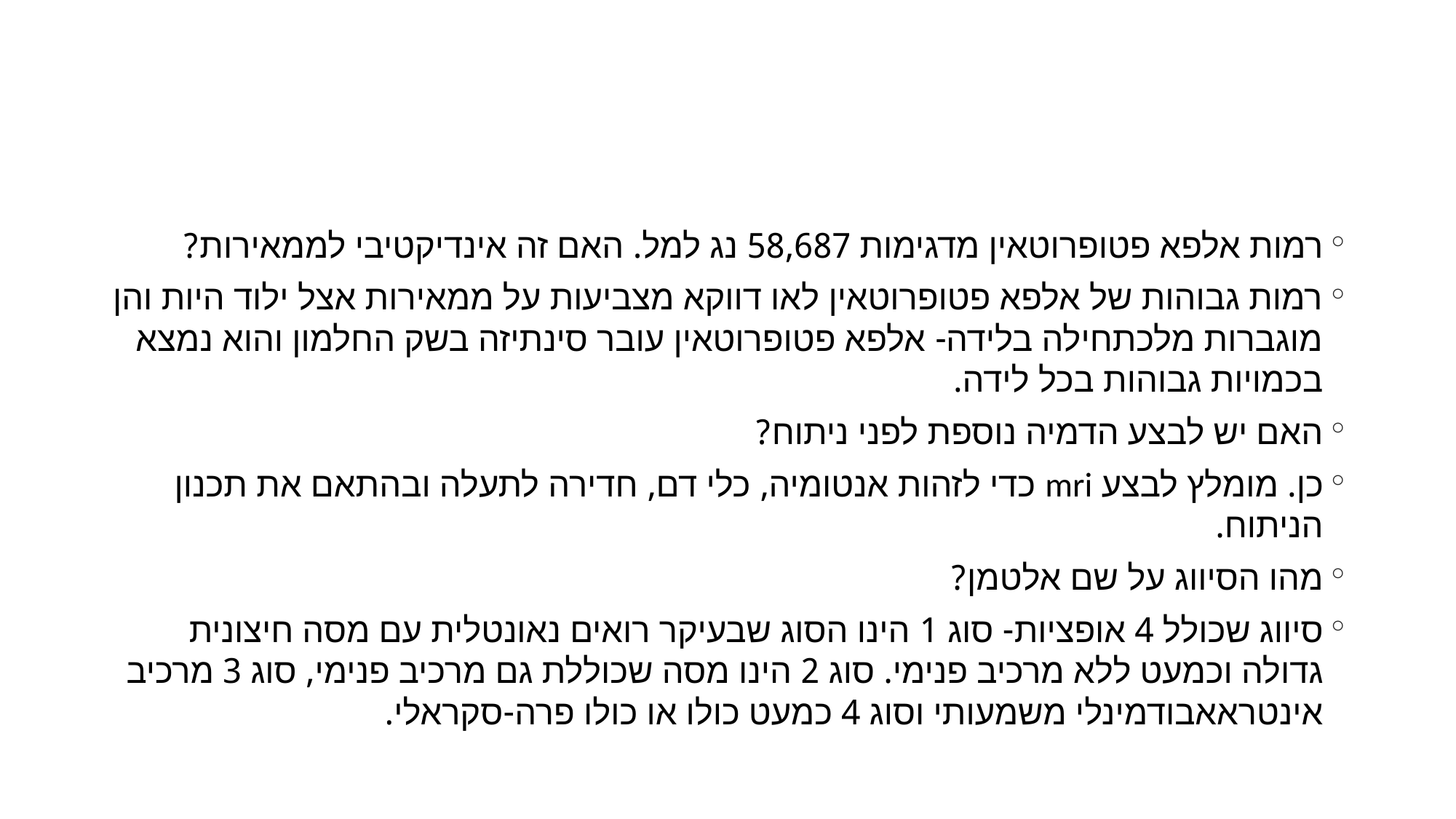

#
רמות אלפא פטופרוטאין מדגימות 58,687 נג למל. האם זה אינדיקטיבי לממאירות?
רמות גבוהות של אלפא פטופרוטאין לאו דווקא מצביעות על ממאירות אצל ילוד היות והן מוגברות מלכתחילה בלידה- אלפא פטופרוטאין עובר סינתיזה בשק החלמון והוא נמצא בכמויות גבוהות בכל לידה.
האם יש לבצע הדמיה נוספת לפני ניתוח?
כן. מומלץ לבצע mri כדי לזהות אנטומיה, כלי דם, חדירה לתעלה ובהתאם את תכנון הניתוח.
מהו הסיווג על שם אלטמן?
סיווג שכולל 4 אופציות- סוג 1 הינו הסוג שבעיקר רואים נאונטלית עם מסה חיצונית גדולה וכמעט ללא מרכיב פנימי. סוג 2 הינו מסה שכוללת גם מרכיב פנימי, סוג 3 מרכיב אינטראאבודמינלי משמעותי וסוג 4 כמעט כולו או כולו פרה-סקראלי.